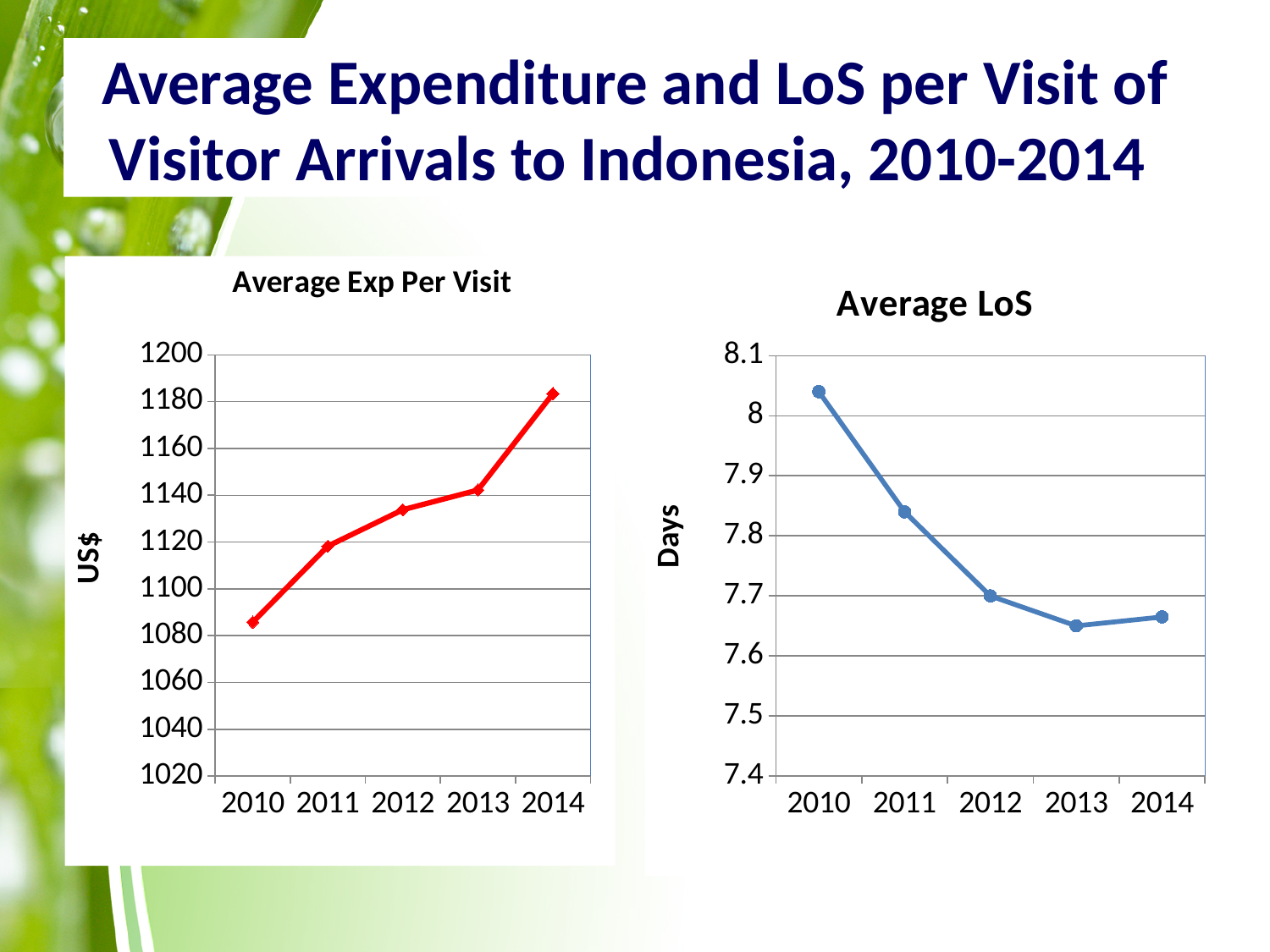

# Average Expenditure and LoS per Visit of Visitor Arrivals to Indonesia, 2010-2014

### Chart: Average Exp Per Visit

| Category | Sales |
|---|---|
| 2010 | 1085.75 |
| 2011 | 1118.26 |
| 2012 | 1133.81 |
| 2013 | 1142.2405421686747 |
| 2014 | 1183.4284760980345 |

### Chart: Average LoS

| Category | Sales |
|---|---|
| 2010 | 8.04 |
| 2011 | 7.84 |
| 2012 | 7.7 |
| 2013 | 7.65012048192771 |
| 2014 | 7.664988475069756 |